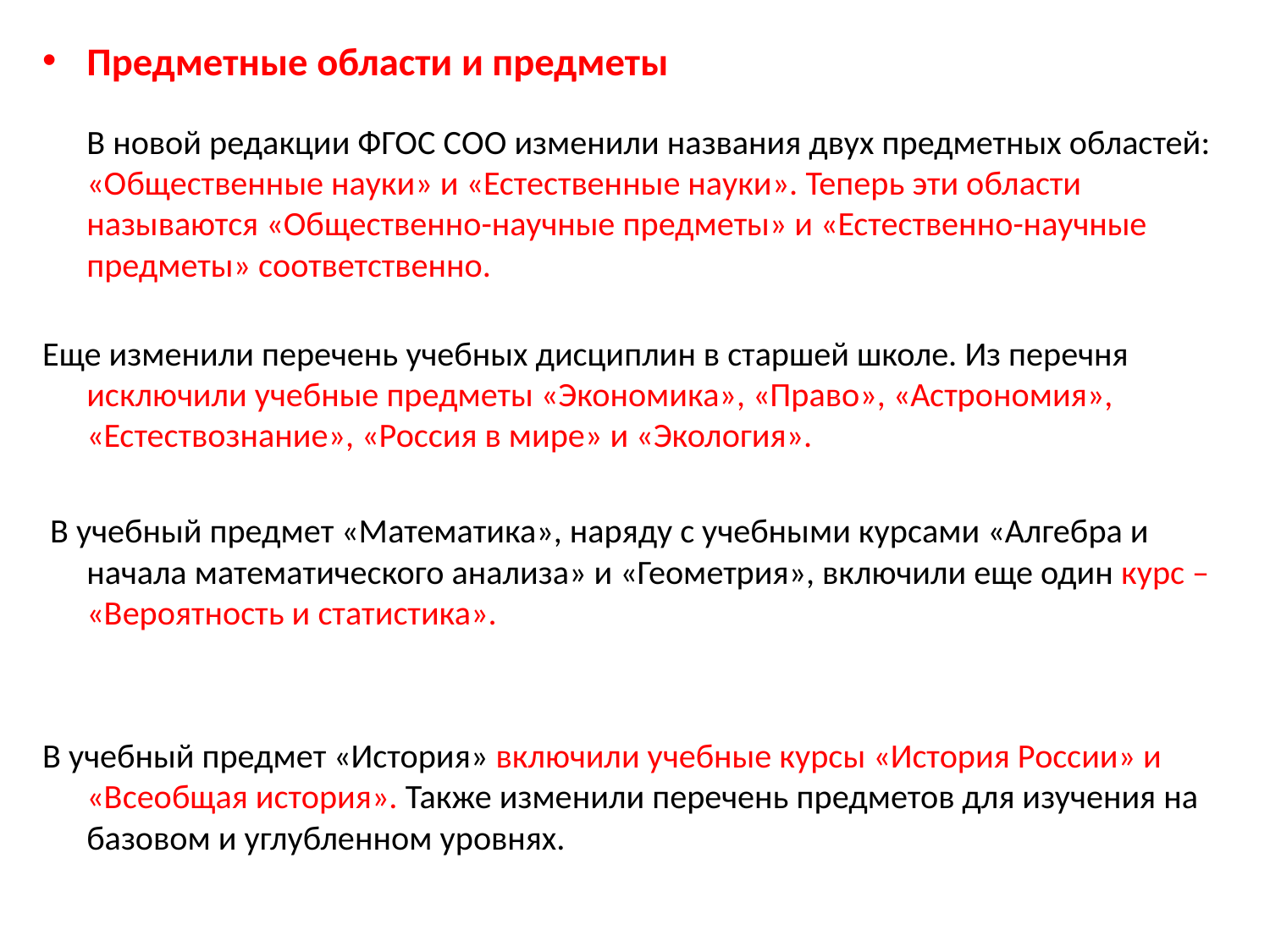

Предметные области и предметы
В новой редакции ФГОС СОО изменили названия двух предметных областей:
«Общественные науки» и «Естественные науки». Теперь эти области называются «Общественно-научные предметы» и «Естественно-научные предметы» соответственно.
Еще изменили перечень учебных дисциплин в старшей школе. Из перечня исключили учебные предметы «Экономика», «Право», «Астрономия», «Естествознание», «Россия в мире» и «Экология».

 В учебный предмет «Математика», наряду с учебными курсами «Алгебра и начала математического анализа» и «Геометрия», включили еще один курс – «Вероятность и статистика».

В учебный предмет «История» включили учебные курсы «История России» и «Всеобщая история». Также изменили перечень предметов для изучения на базовом и углубленном уровнях.